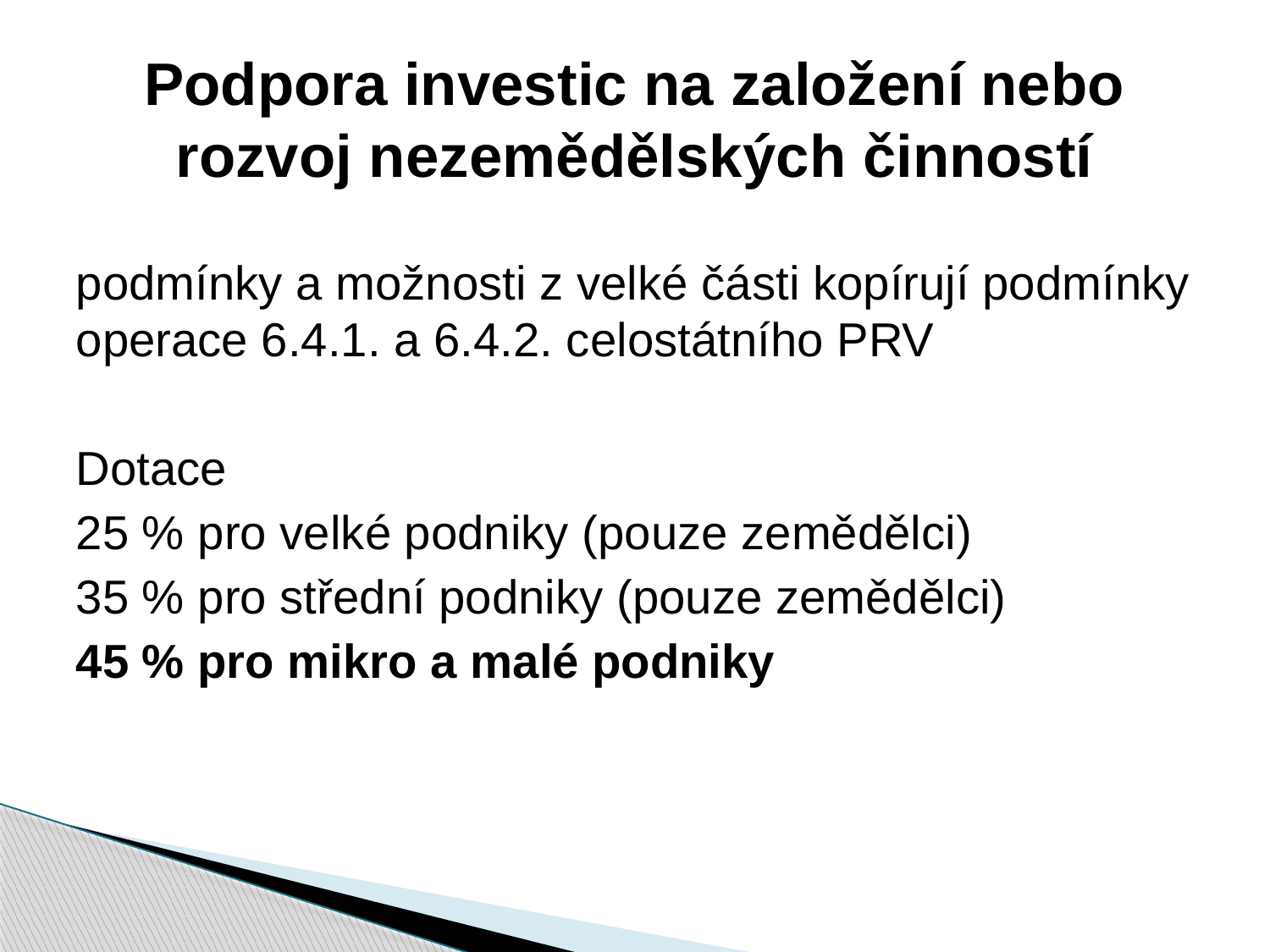

# Podpora investic na založení nebo rozvoj nezemědělských činností
podmínky a možnosti z velké části kopírují podmínky operace 6.4.1. a 6.4.2. celostátního PRV

Dotace
25 % pro velké podniky (pouze zemědělci)
35 % pro střední podniky (pouze zemědělci)
45 % pro mikro a malé podniky